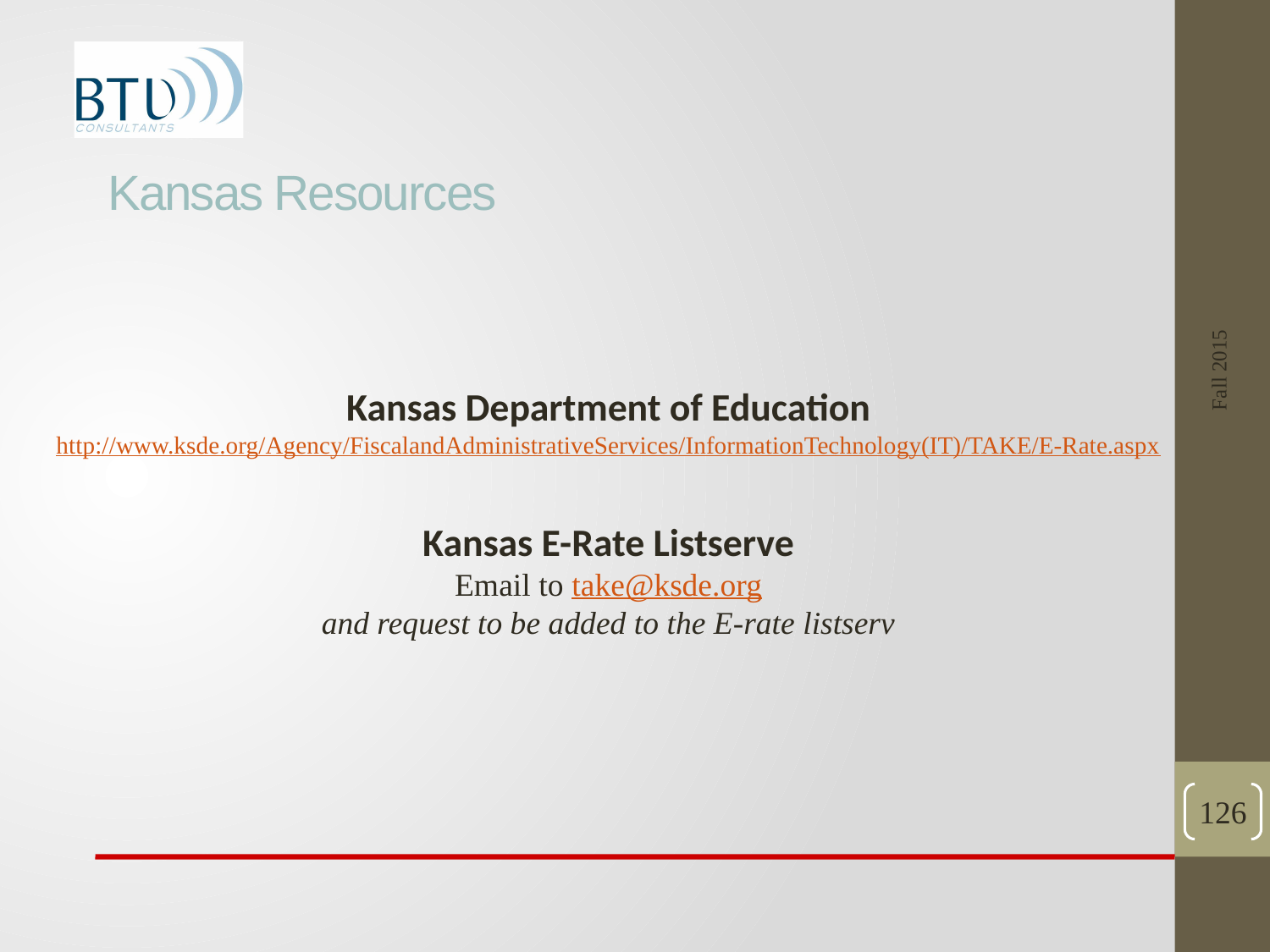

# Kansas Resources
Fall 2015

Kansas Department of Education
http://www.ksde.org/Agency/FiscalandAdministrativeServices/InformationTechnology(IT)/TAKE/E-Rate.aspx

Kansas E-Rate Listserve
Email to take@ksde.org
and request to be added to the E-rate listserv
126